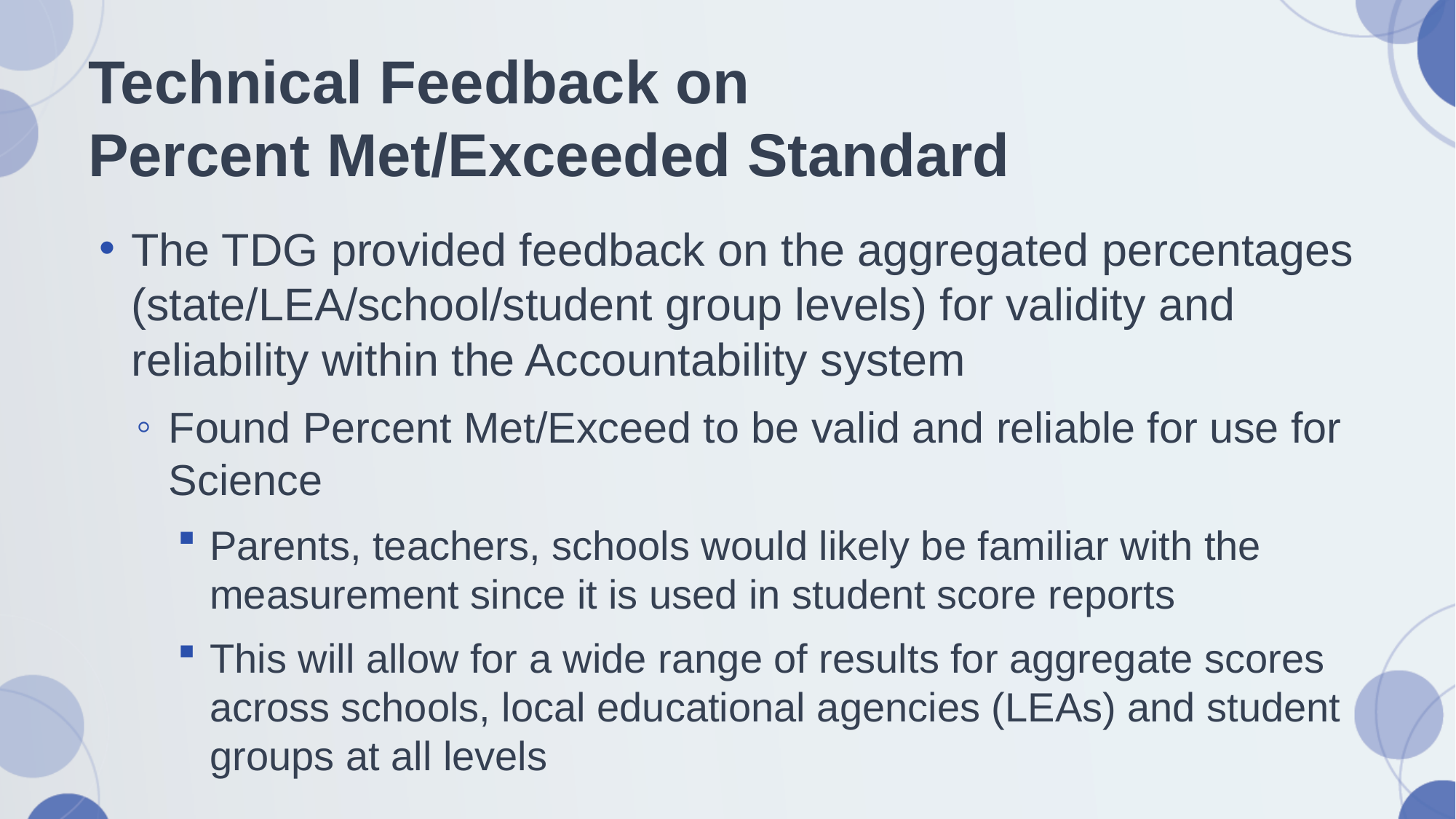

# Technical Feedback on Percent Met/Exceeded Standard
The TDG provided feedback on the aggregated percentages (state/LEA/school/student group levels) for validity and reliability within the Accountability system
Found Percent Met/Exceed to be valid and reliable for use for Science
Parents, teachers, schools would likely be familiar with the measurement since it is used in student score reports
This will allow for a wide range of results for aggregate scores across schools, local educational agencies (LEAs) and student groups at all levels